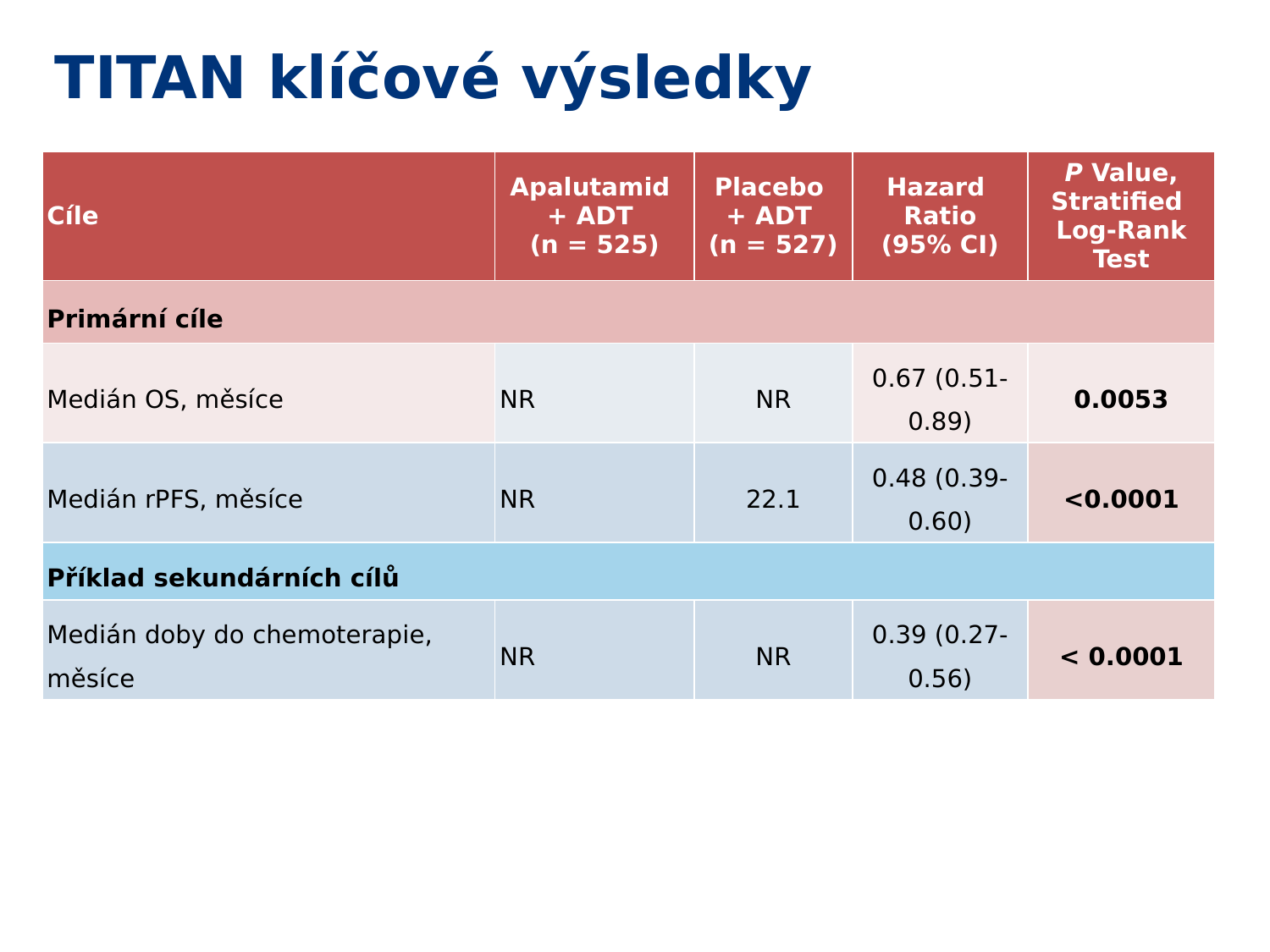

TITAN klíčové výsledky
| Cíle | Apalutamid + ADT (n = 525) | Placebo + ADT (n = 527) | Hazard Ratio (95% CI) | P Value, Stratified Log-Rank Test |
| --- | --- | --- | --- | --- |
| Primární cíle |  |  |  |  |
| Medián OS, měsíce | NR | NR | 0.67 (0.51-0.89) | 0.0053 |
| Medián rPFS, měsíce | NR | 22.1 | 0.48 (0.39-0.60) | <0.0001 |
| Příklad sekundárních cílů |  |  |  |  |
| Medián doby do chemoterapie, měsíce | NR | NR | 0.39 (0.27-0.56) | < 0.0001 |
Chi K,et al. N Engl J Med. 2019 May 31. [Epub ahead of print]